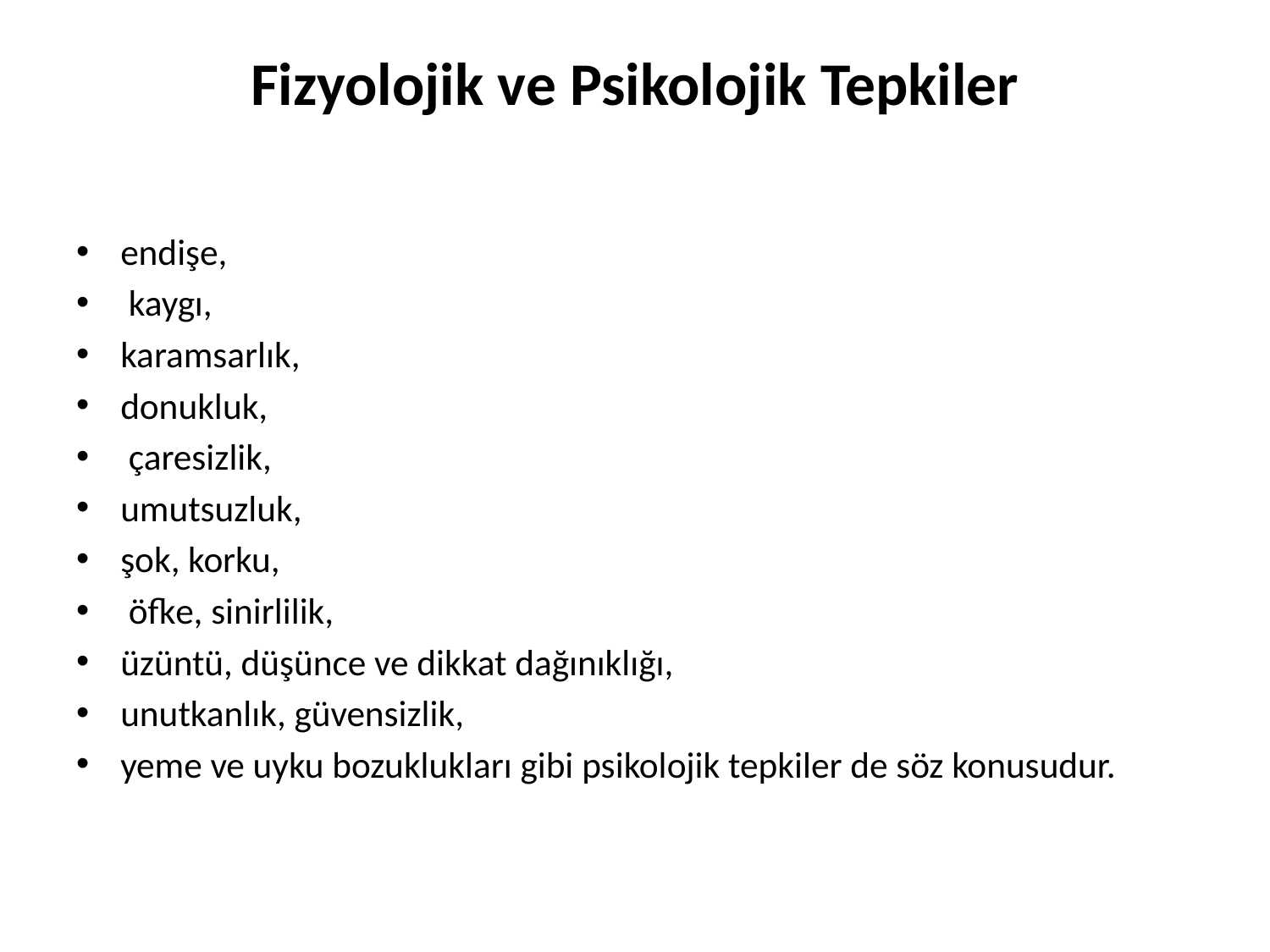

# Fizyolojik ve Psikolojik Tepkiler
endişe,
 kaygı,
karamsarlık,
donukluk,
 çaresizlik,
umutsuzluk,
şok, korku,
 öfke, sinirlilik,
üzüntü, düşünce ve dikkat dağınıklığı,
unutkanlık, güvensizlik,
yeme ve uyku bozuklukları gibi psikolojik tepkiler de söz konusudur.